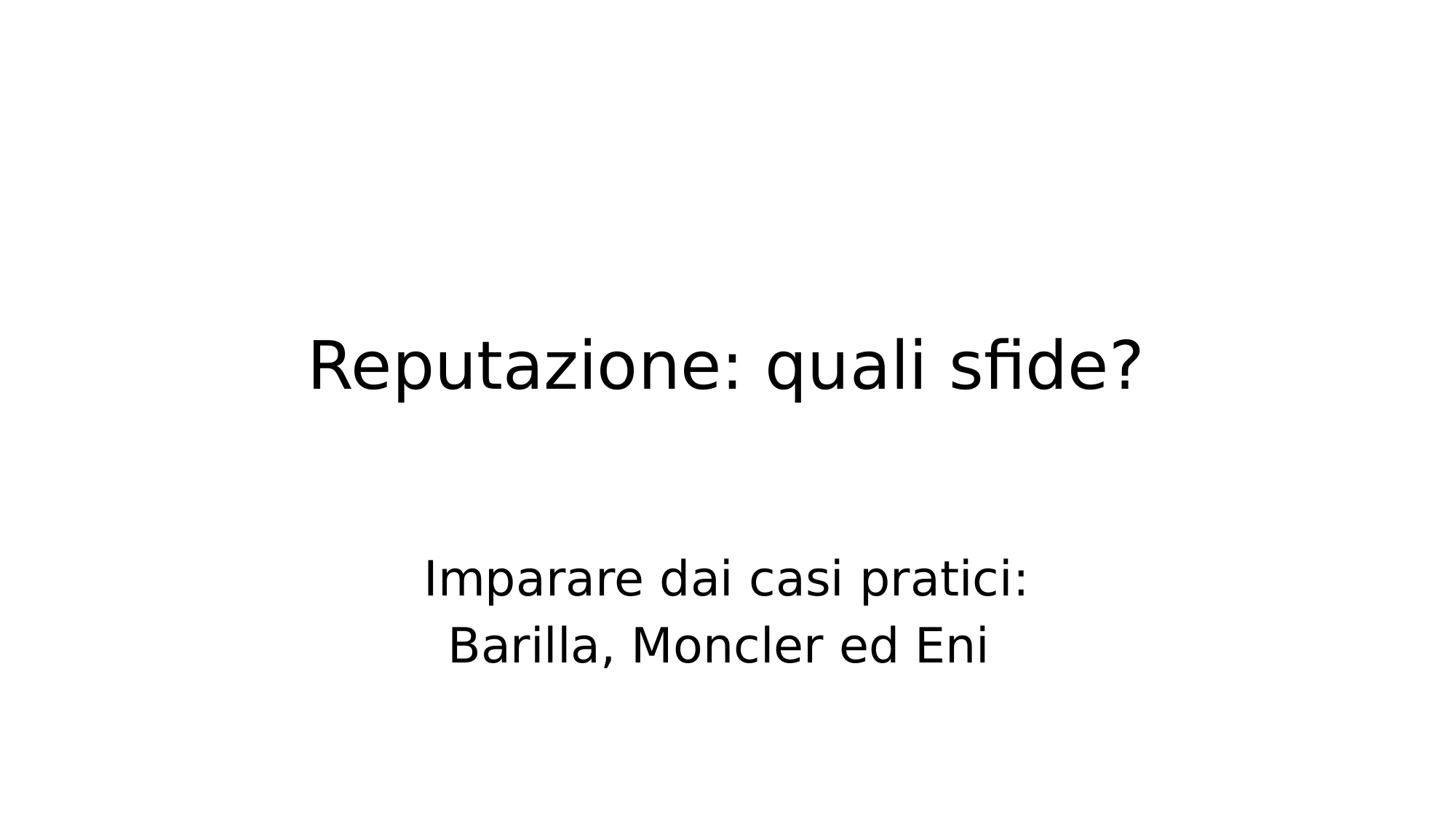

# Reputazione: quali sfide?
Imparare dai casi pratici:
Barilla, Moncler ed Eni